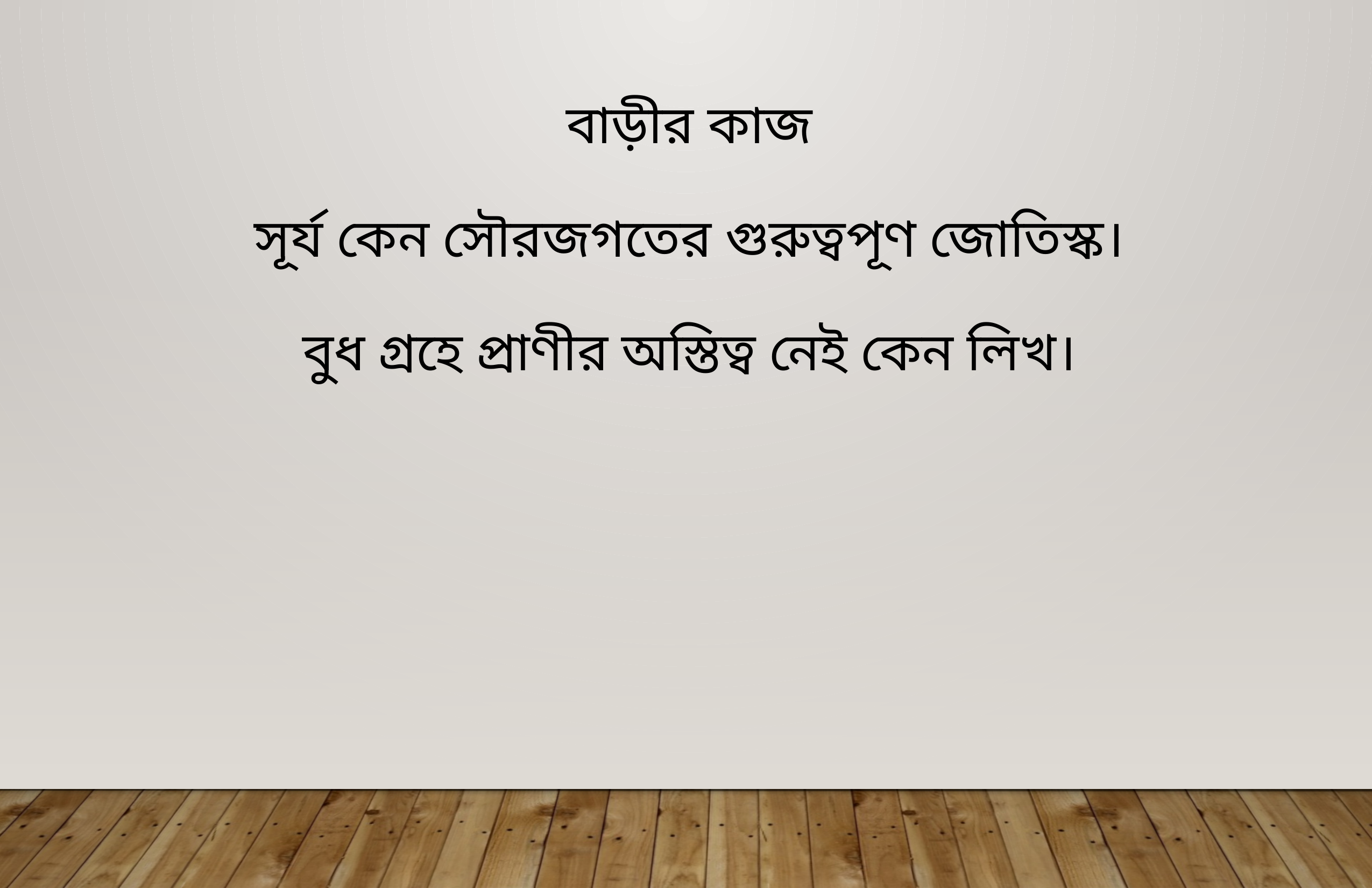

# বাড়ীর কাজ সূর্য কেন সৌরজগতের গুরুত্বপূণ জোতিস্ক। বুধ গ্রহে প্রাণীর অস্তিত্ব নেই কেন লিখ।